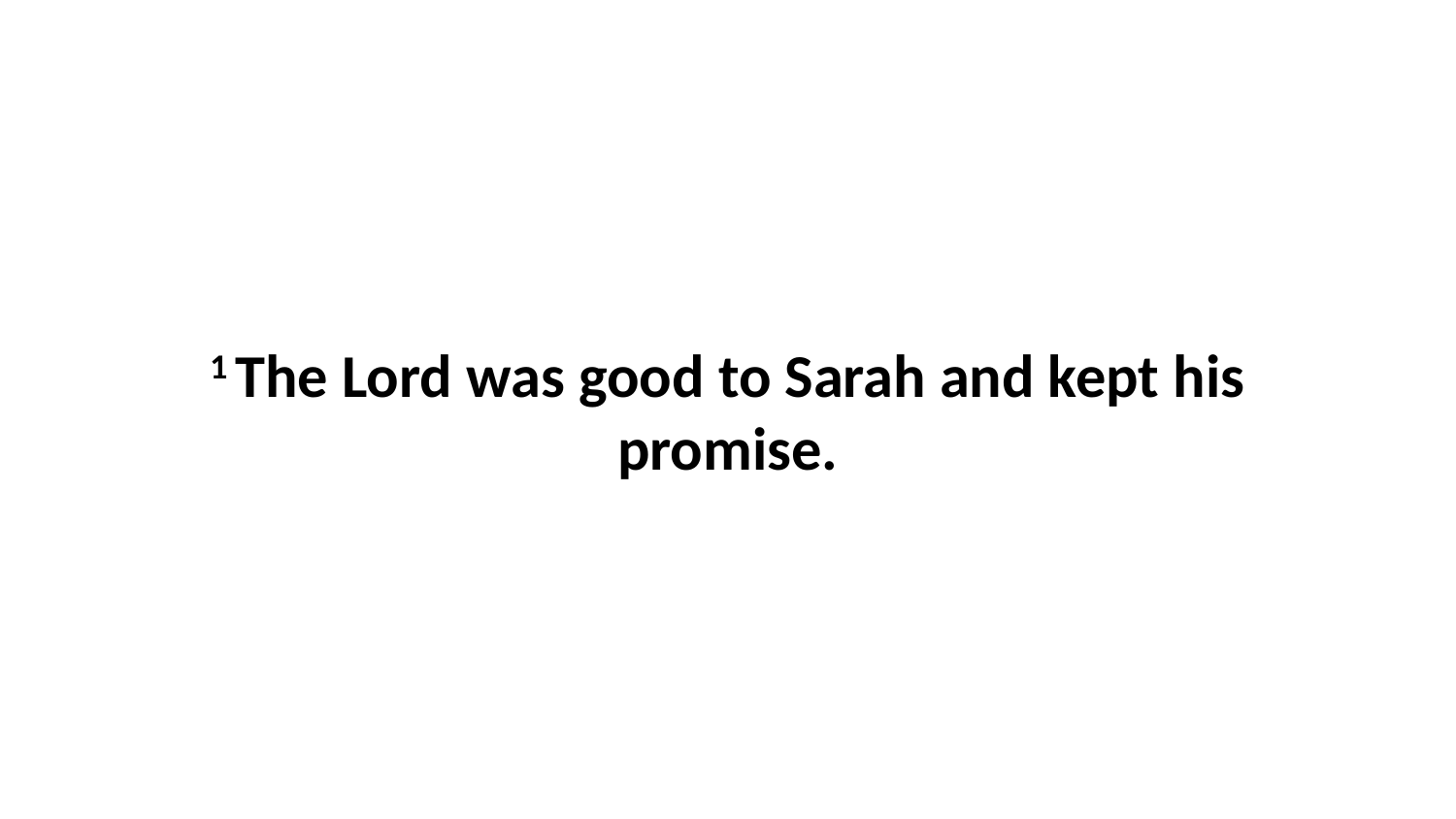

1 The Lord was good to Sarah and kept his promise.